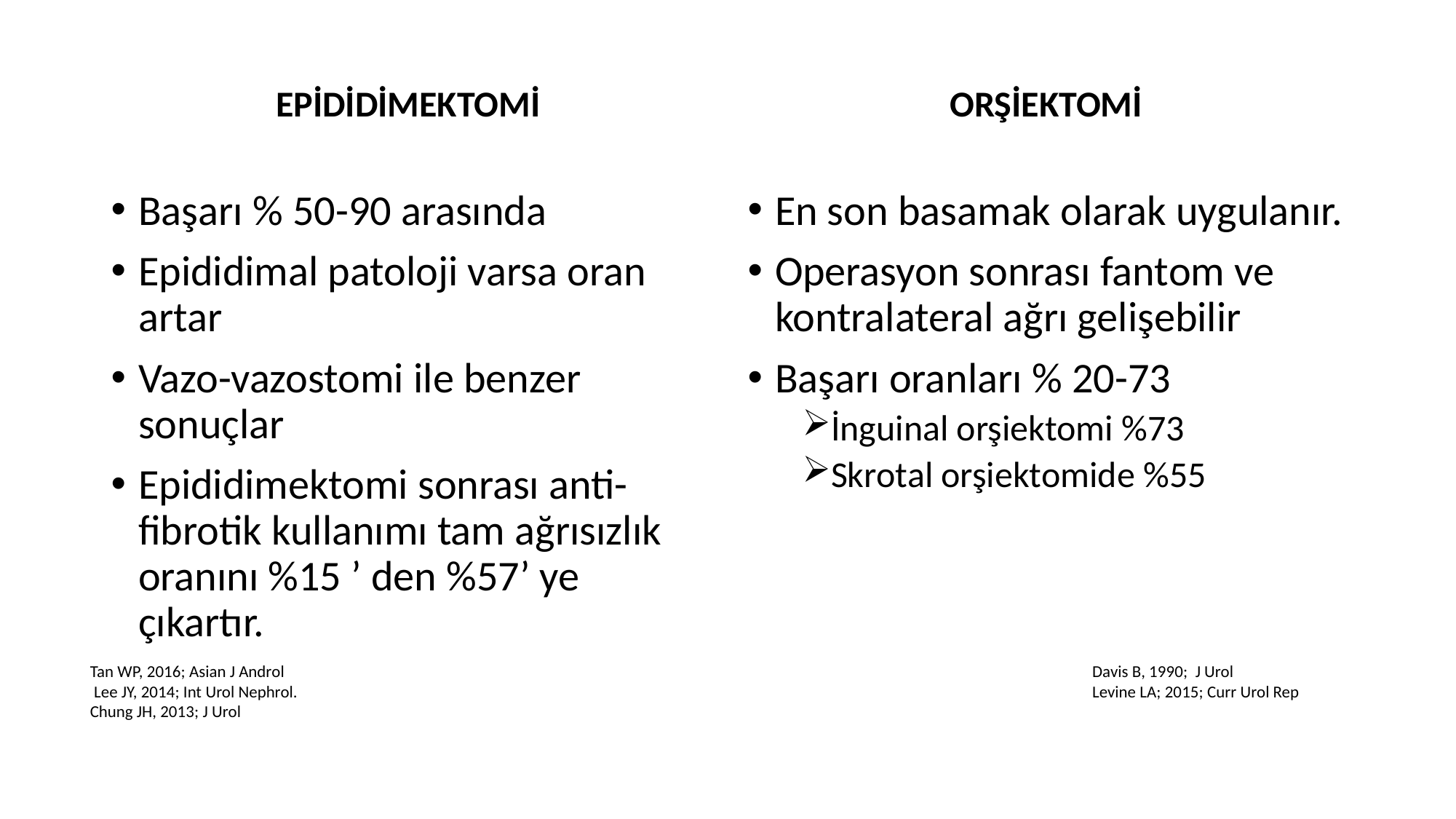

EPİDİDİMEKTOMİ
ORŞİEKTOMİ
Başarı % 50-90 arasında
Epididimal patoloji varsa oran artar
Vazo-vazostomi ile benzer sonuçlar
Epididimektomi sonrası anti-fibrotik kullanımı tam ağrısızlık oranını %15 ’ den %57’ ye çıkartır.
En son basamak olarak uygulanır.
Operasyon sonrası fantom ve kontralateral ağrı gelişebilir
Başarı oranları % 20-73
İnguinal orşiektomi %73
Skrotal orşiektomide %55
Tan WP, 2016; Asian J Androl
 Lee JY, 2014; Int Urol Nephrol.
Chung JH, 2013; J Urol
Davis B, 1990;  J Urol
Levine LA; 2015; Curr Urol Rep